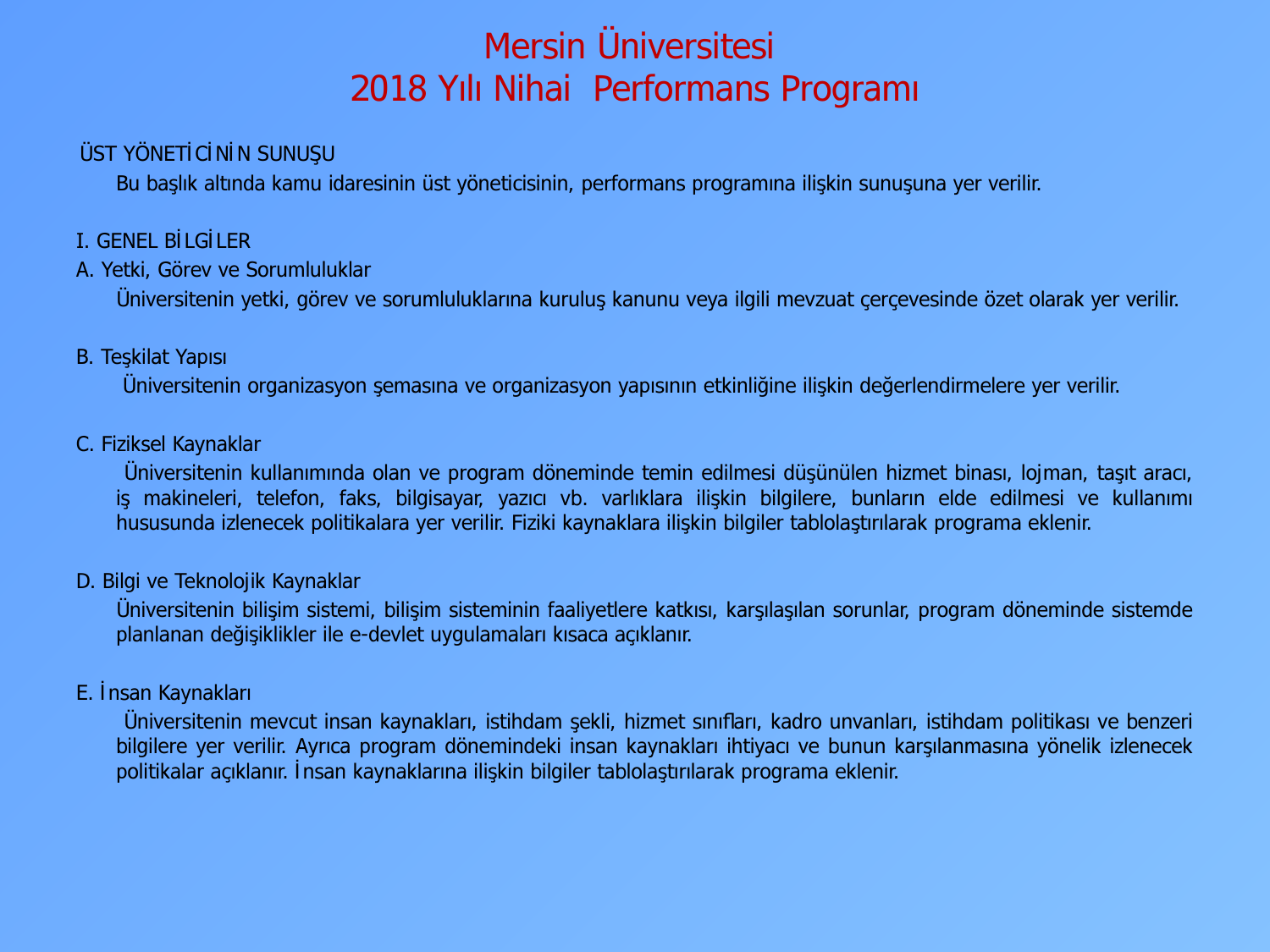

# Mersin Üniversitesi 2018 Yılı Nihai  Performans Programı

 ÜST YÖNETİCİNİN SUNUŞU
	Bu başlık altında kamu idaresinin üst yöneticisinin, performans programına ilişkin sunuşuna yer verilir.

I. GENEL BİLGİLER
A. Yetki, Görev ve Sorumluluklar
	Üniversitenin yetki, görev ve sorumluluklarına kuruluş kanunu veya ilgili mevzuat çerçevesinde özet olarak yer verilir.

B. Teşkilat Yapısı
	 Üniversitenin organizasyon şemasına ve organizasyon yapısının etkinliğine ilişkin değerlendirmelere yer verilir.

C. Fiziksel Kaynaklar
	 Üniversitenin kullanımında olan ve program döneminde temin edilmesi düşünülen hizmet binası, lojman, taşıt aracı, iş makineleri, telefon, faks, bilgisayar, yazıcı vb. varlıklara ilişkin bilgilere, bunların elde edilmesi ve kullanımı hususunda izlenecek politikalara yer verilir. Fiziki kaynaklara ilişkin bilgiler tablolaştırılarak programa eklenir.

D. Bilgi ve Teknolojik Kaynaklar
	Üniversitenin bilişim sistemi, bilişim sisteminin faaliyetlere katkısı, karşılaşılan sorunlar, program döneminde sistemde planlanan değişiklikler ile e-devlet uygulamaları kısaca açıklanır.

E. İnsan Kaynakları
	 Üniversitenin mevcut insan kaynakları, istihdam şekli, hizmet sınıfları, kadro unvanları, istihdam politikası ve benzeri bilgilere yer verilir. Ayrıca program dönemindeki insan kaynakları ihtiyacı ve bunun karşılanmasına yönelik izlenecek politikalar açıklanır. İnsan kaynaklarına ilişkin bilgiler tablolaştırılarak programa eklenir.